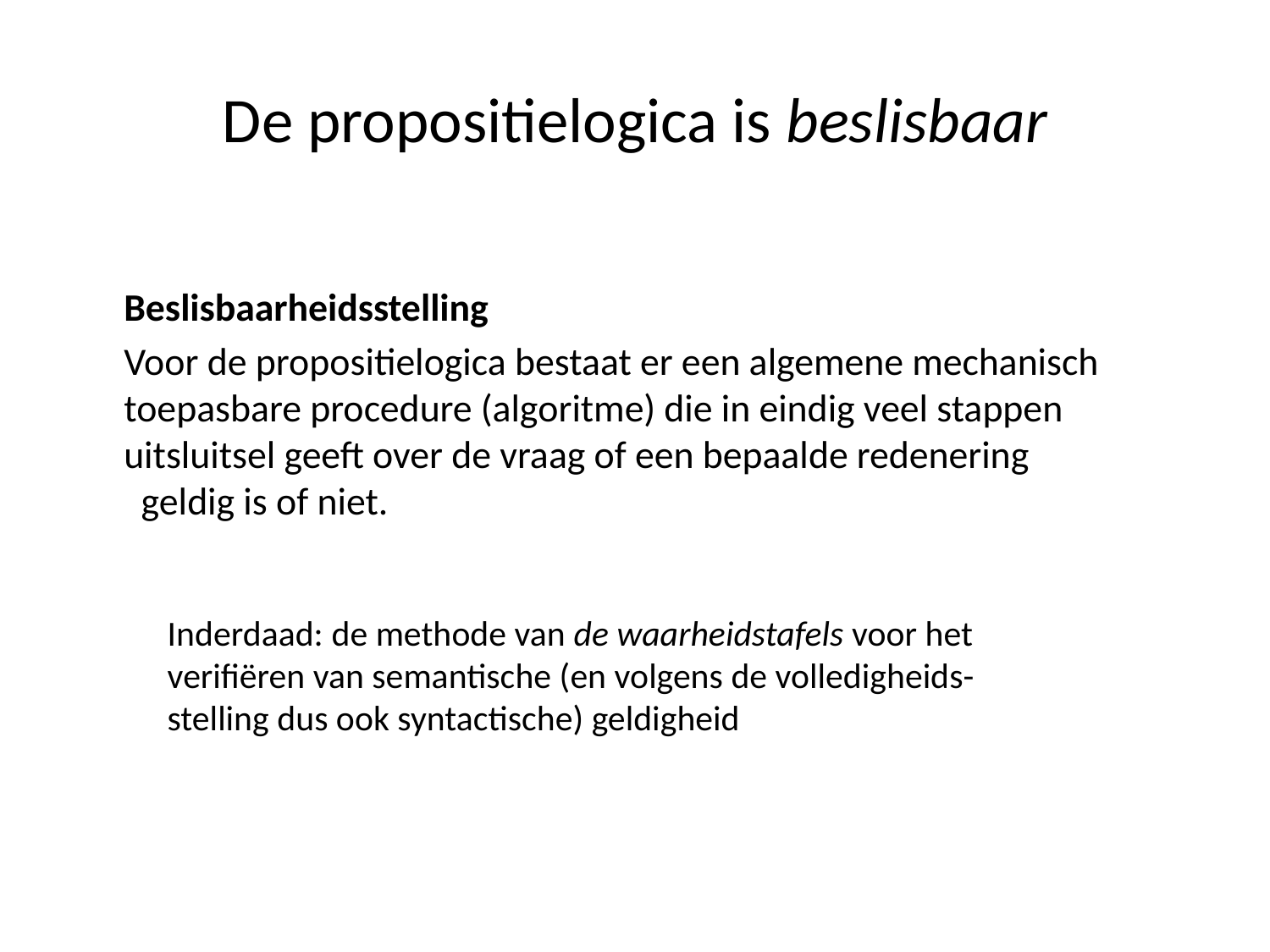

# De propositielogica is beslisbaar
	Beslisbaarheidsstelling
	Voor de propositielogica bestaat er een algemene mechanisch toepasbare procedure (algoritme) die in eindig veel stappen uitsluitsel geeft over de vraag of een bepaalde redenering                     geldig is of niet.
Inderdaad: de methode van de waarheidstafels voor het verifiëren van semantische (en volgens de volledigheids-stelling dus ook syntactische) geldigheid